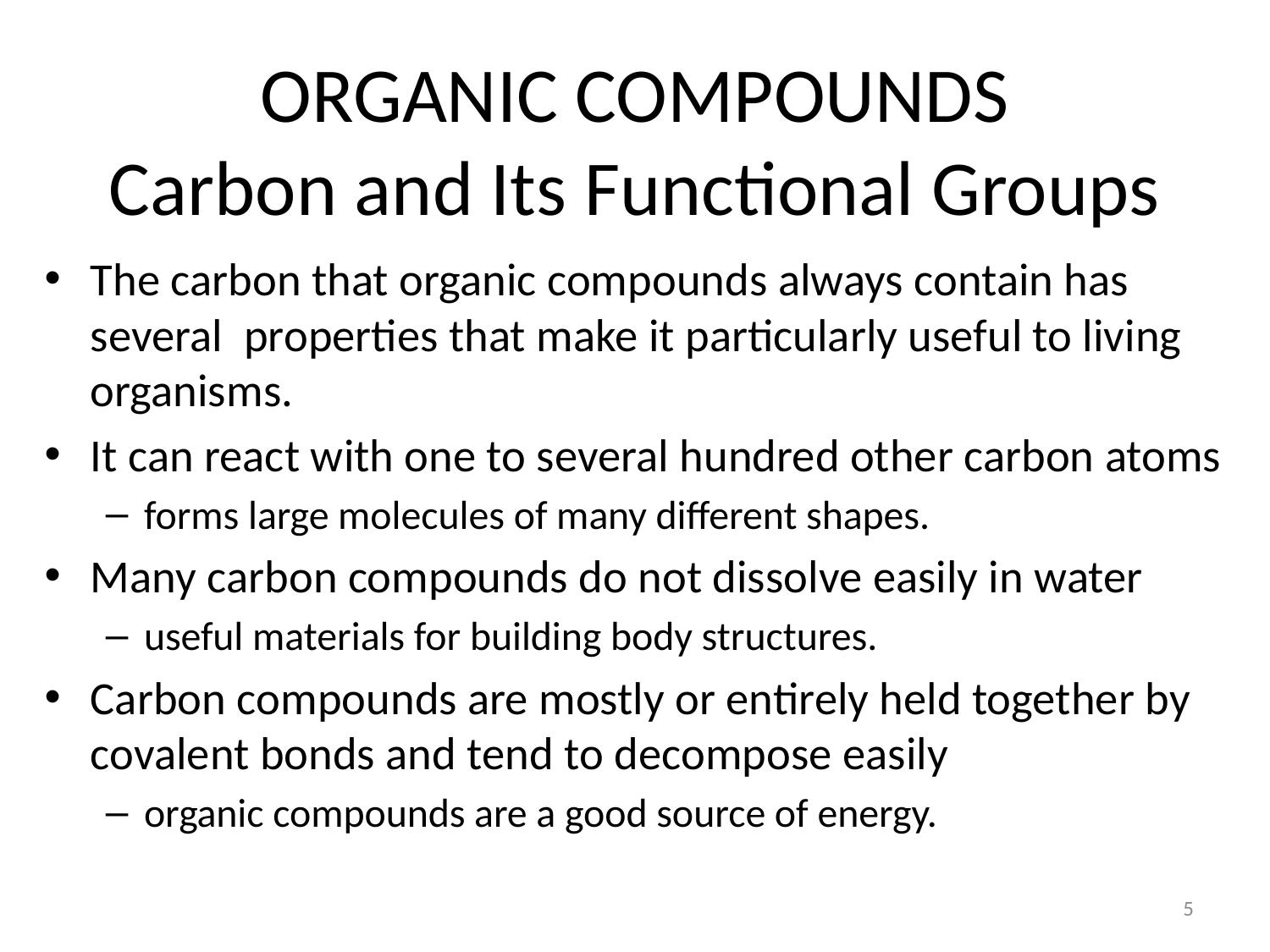

# ORGANIC COMPOUNDS Carbon and Its Functional Groups
The carbon that organic compounds always contain has several  properties that make it particularly useful to living organisms.
It can react with one to several hundred other carbon atoms
forms large molecules of many different shapes.
Many carbon compounds do not dissolve easily in water
useful materials for building body structures.
Carbon compounds are mostly or entirely held together by covalent bonds and tend to decompose easily
organic compounds are a good source of energy.
5